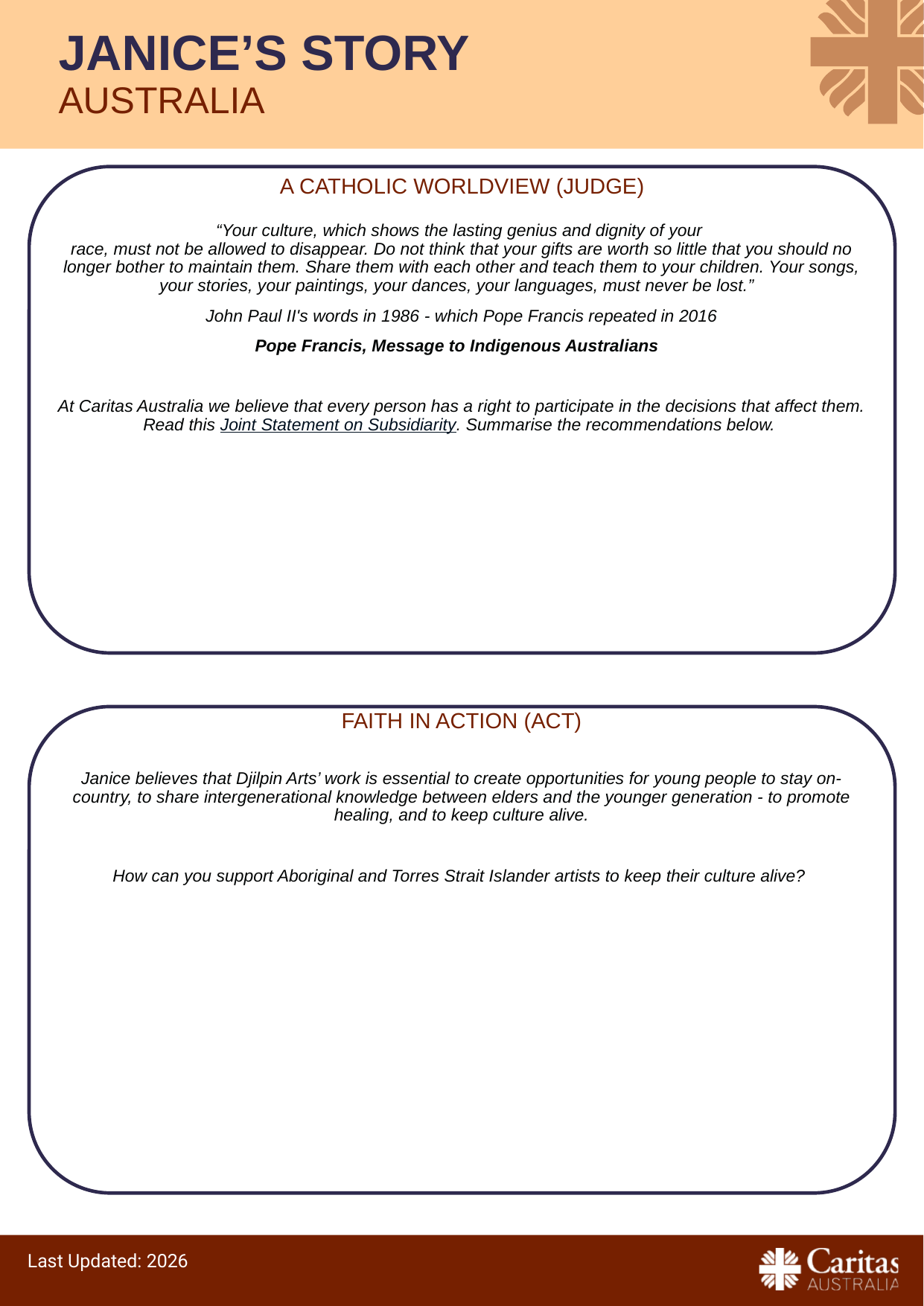

# JANICE’S STORY AUSTRALIA
A CATHOLIC WORLDVIEW (JUDGE)

“Your culture, which shows the lasting genius and dignity of your
race, must not be allowed to disappear. Do not think that your gifts are worth so little that you should no longer bother to maintain them. Share them with each other and teach them to your children. Your songs, your stories, your paintings, your dances, your languages, must never be lost.”
John Paul II's words in 1986 - which Pope Francis repeated in 2016
Pope Francis, Message to Indigenous Australians

At Caritas Australia we believe that every person has a right to participate in the decisions that affect them. Read this Joint Statement on Subsidiarity. Summarise the recommendations below.

FAITH IN ACTION (ACT)

Janice believes that Djilpin Arts’ work is essential to create opportunities for young people to stay on-country, to share intergenerational knowledge between elders and the younger generation - to promote healing, and to keep culture alive.

How can you support Aboriginal and Torres Strait Islander artists to keep their culture alive?

Last Updated: 2026